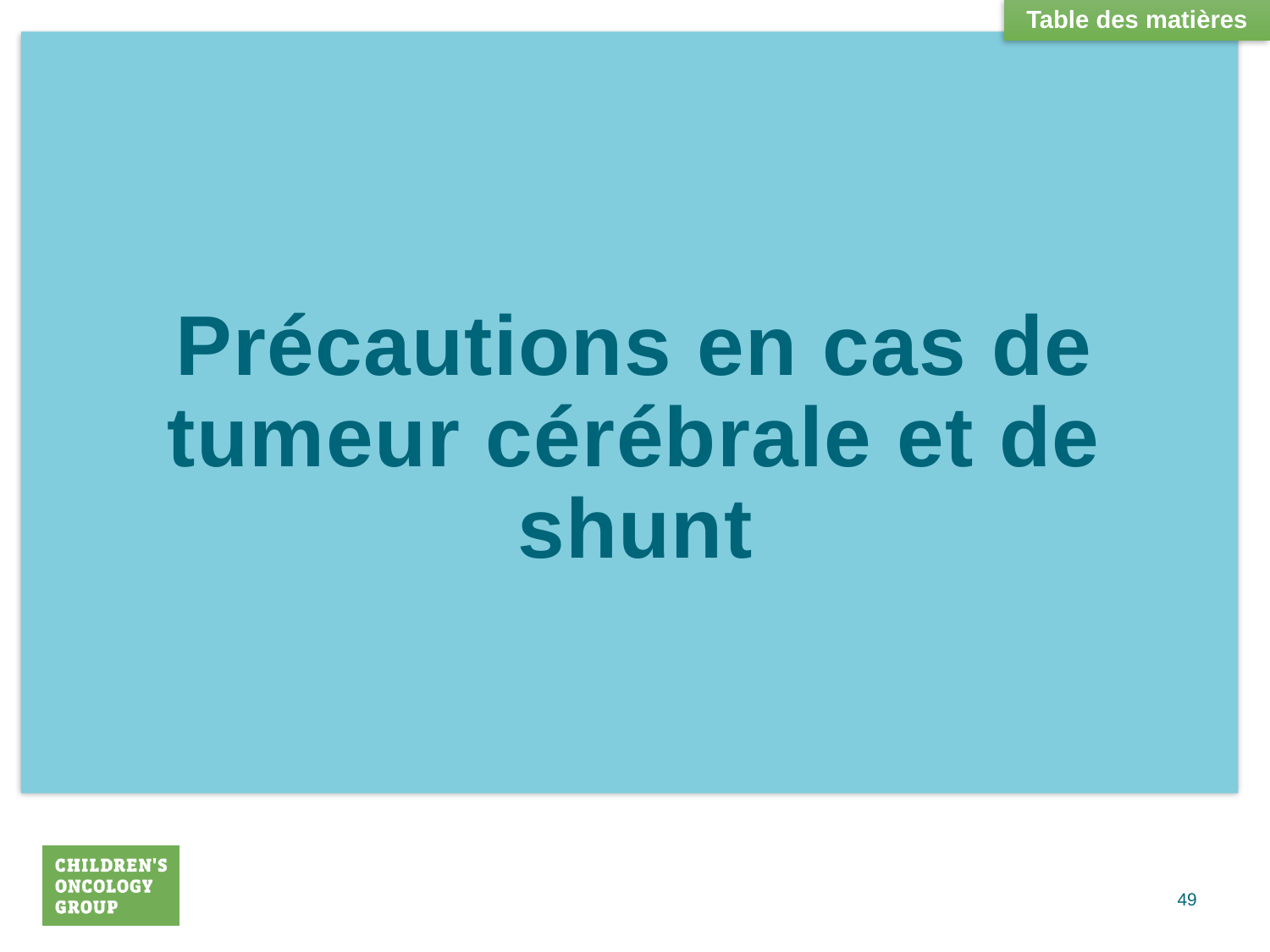

Table des matières
Précautions en cas de tumeur cérébrale et de shunt